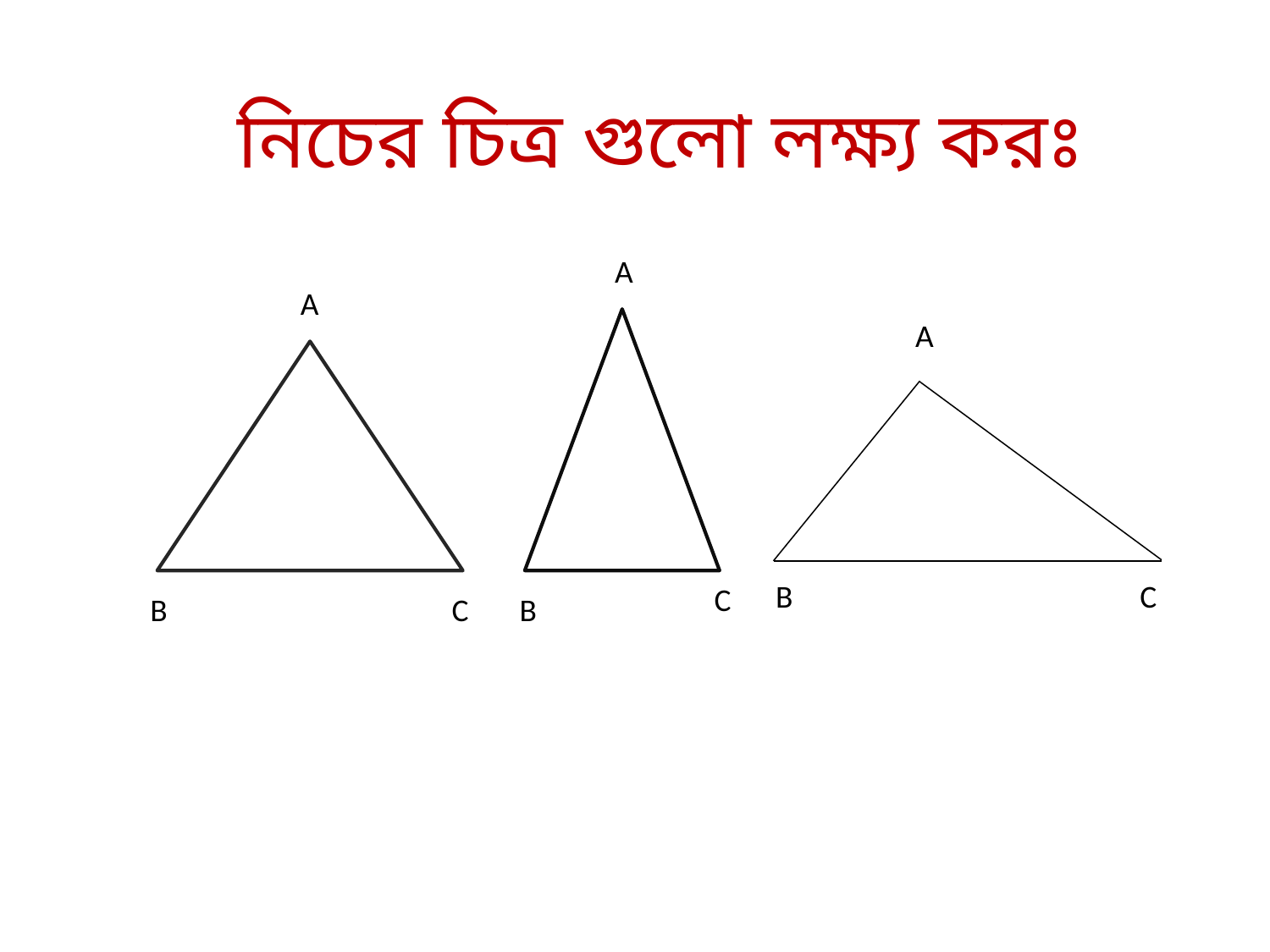

# নিচের চিত্র গুলো লক্ষ্য করঃ
A
A
A

B
C
C
B
C
B